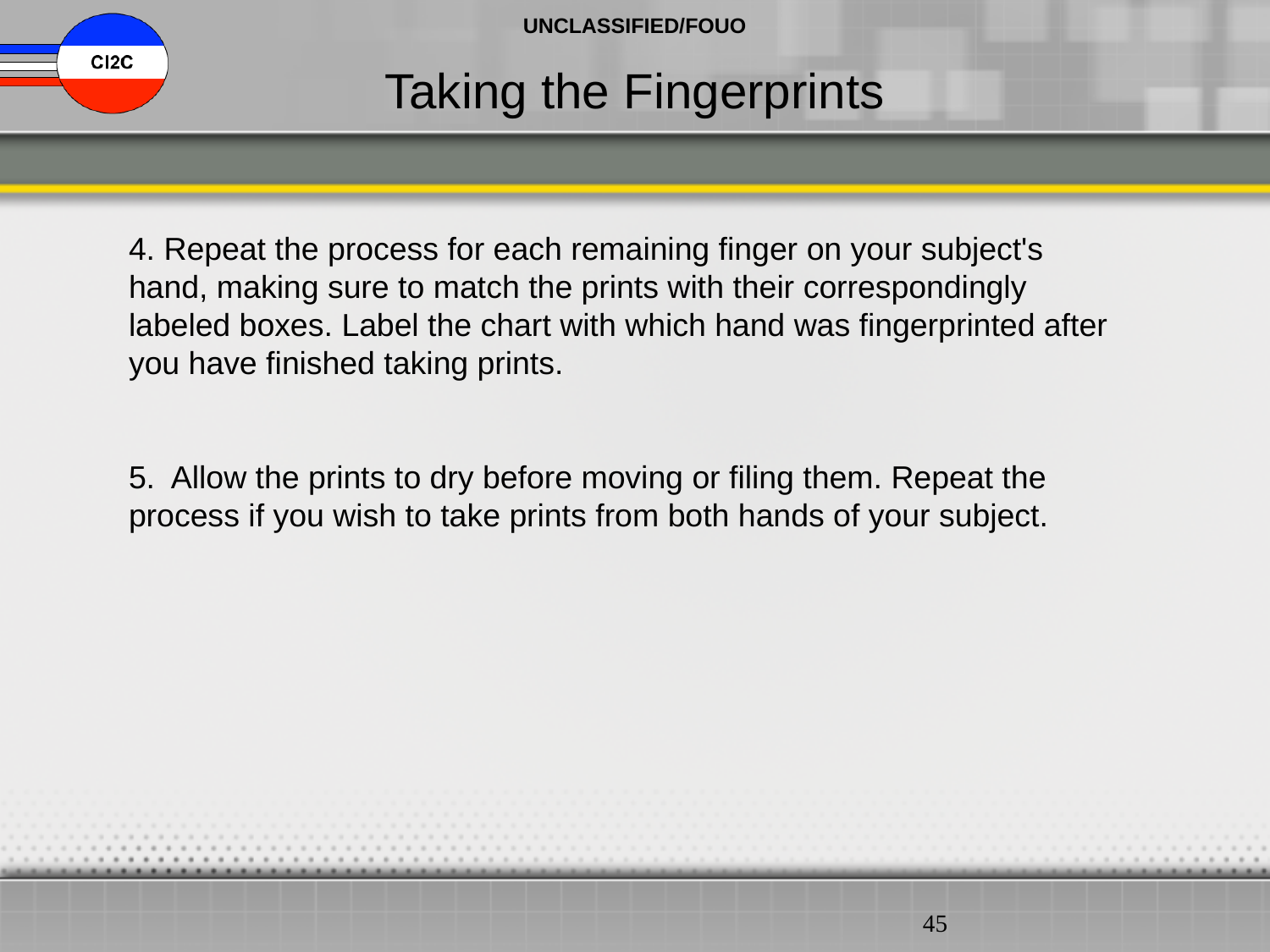

Taking the Fingerprints
4. Repeat the process for each remaining finger on your subject's hand, making sure to match the prints with their correspondingly labeled boxes. Label the chart with which hand was fingerprinted after you have finished taking prints.

5.  Allow the prints to dry before moving or filing them. Repeat the process if you wish to take prints from both hands of your subject.
45